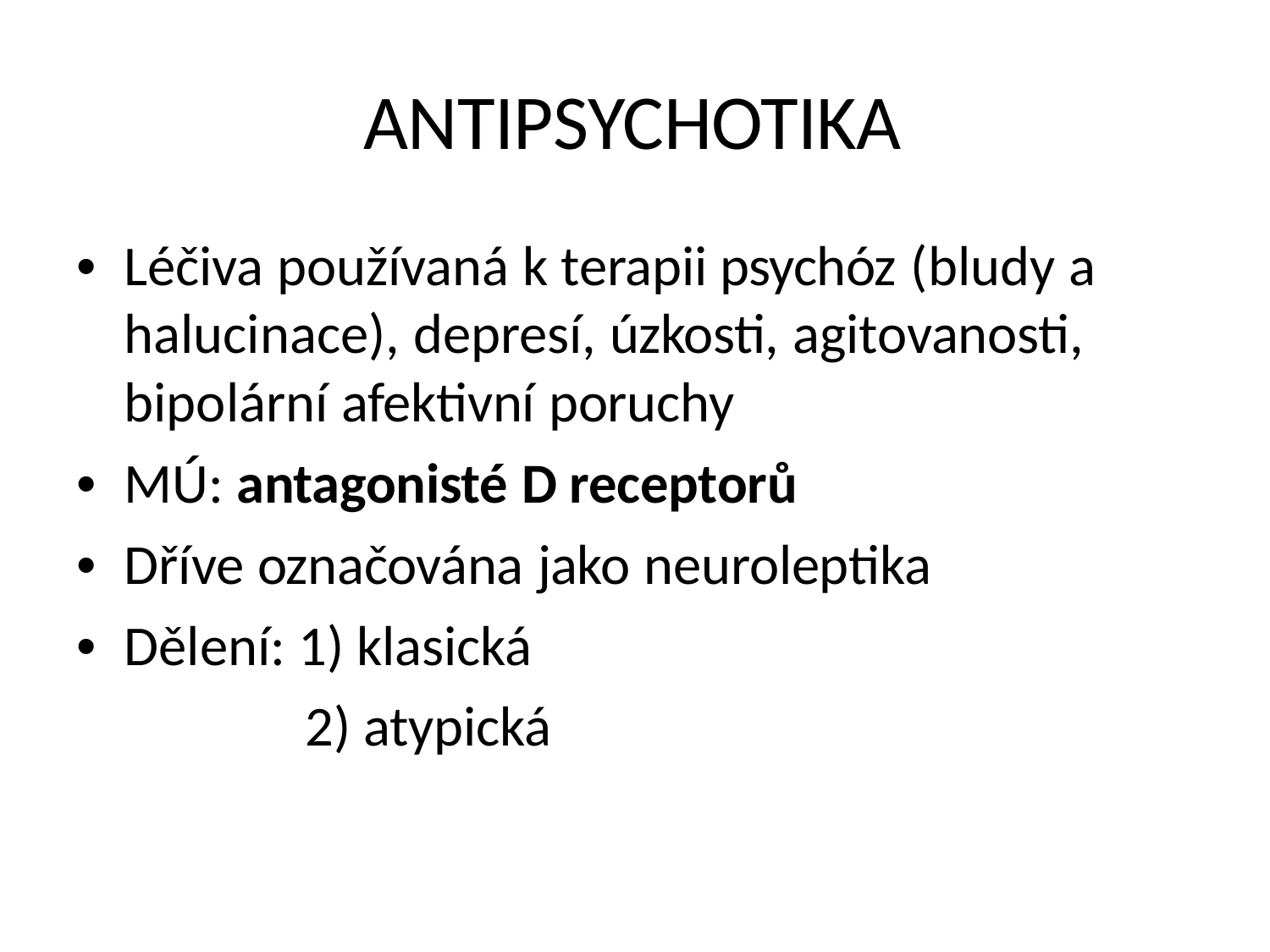

ANTIPSYCHOTIKA
• Léčiva používaná k terapii psychóz (bludy a
halucinace), depresí, úzkosti, agitovanosti,
bipolární afektivní poruchy
• MÚ: antagonisté D receptorů
• Dříve označována jako neuroleptika
• Dělení: 1) klasická
2) atypická